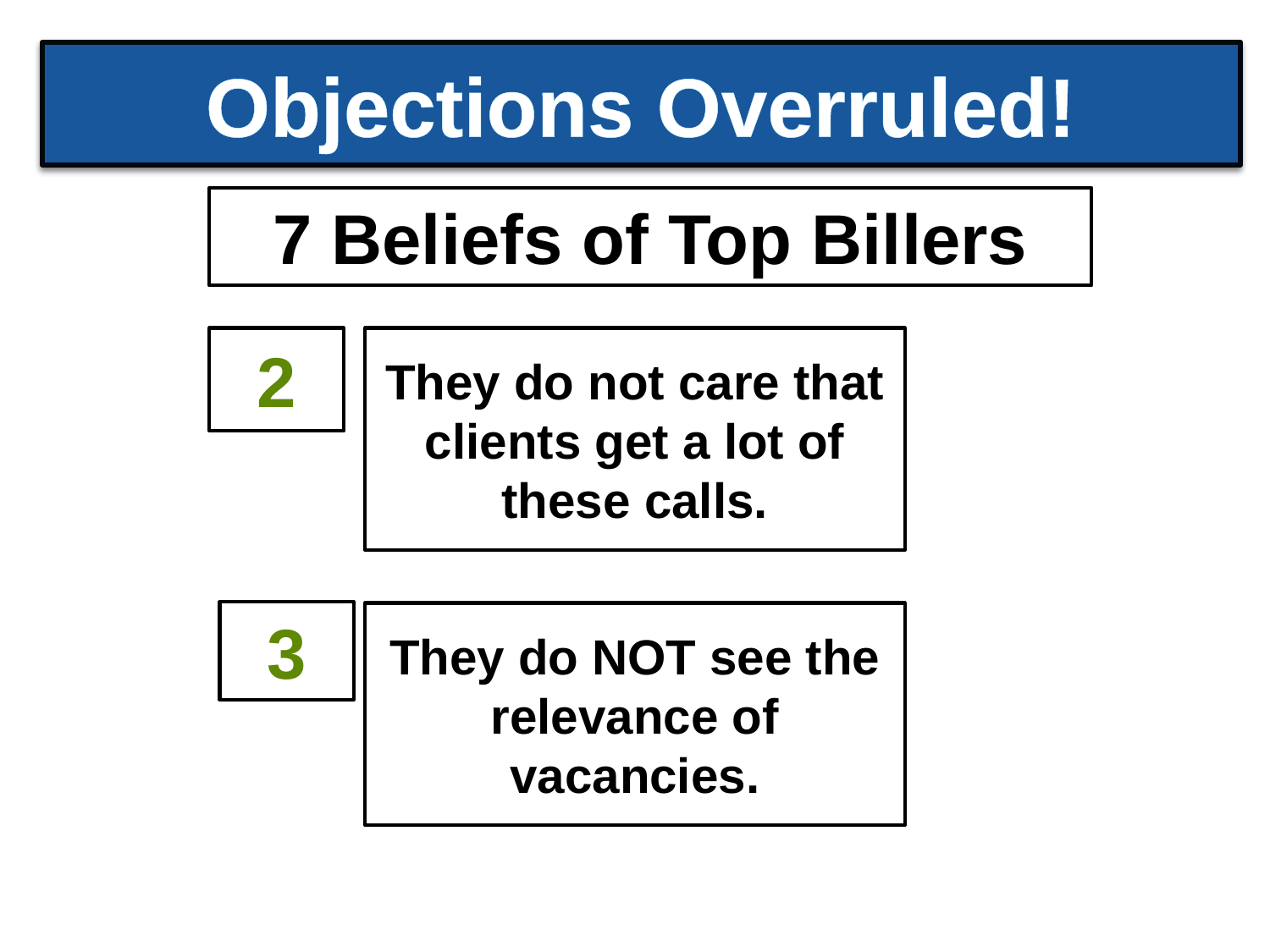

# Objections Overruled!
7 Beliefs of Top Billers
2
They do not care that clients get a lot of these calls.
3
They do NOT see the relevance of vacancies.